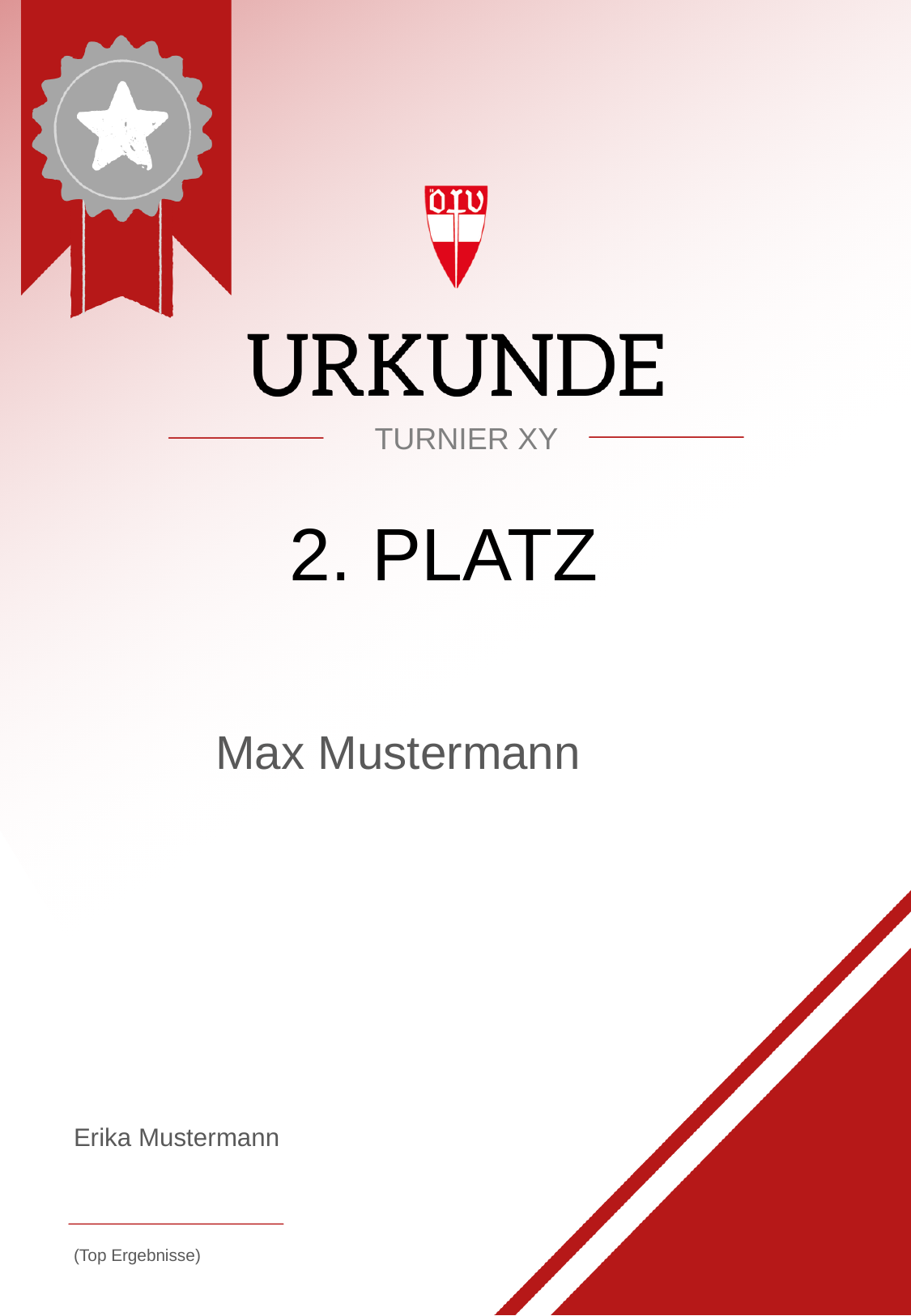

TURNIER XY
2. PLATZ
Max Mustermann
Erika Mustermann
(Top Ergebnisse)